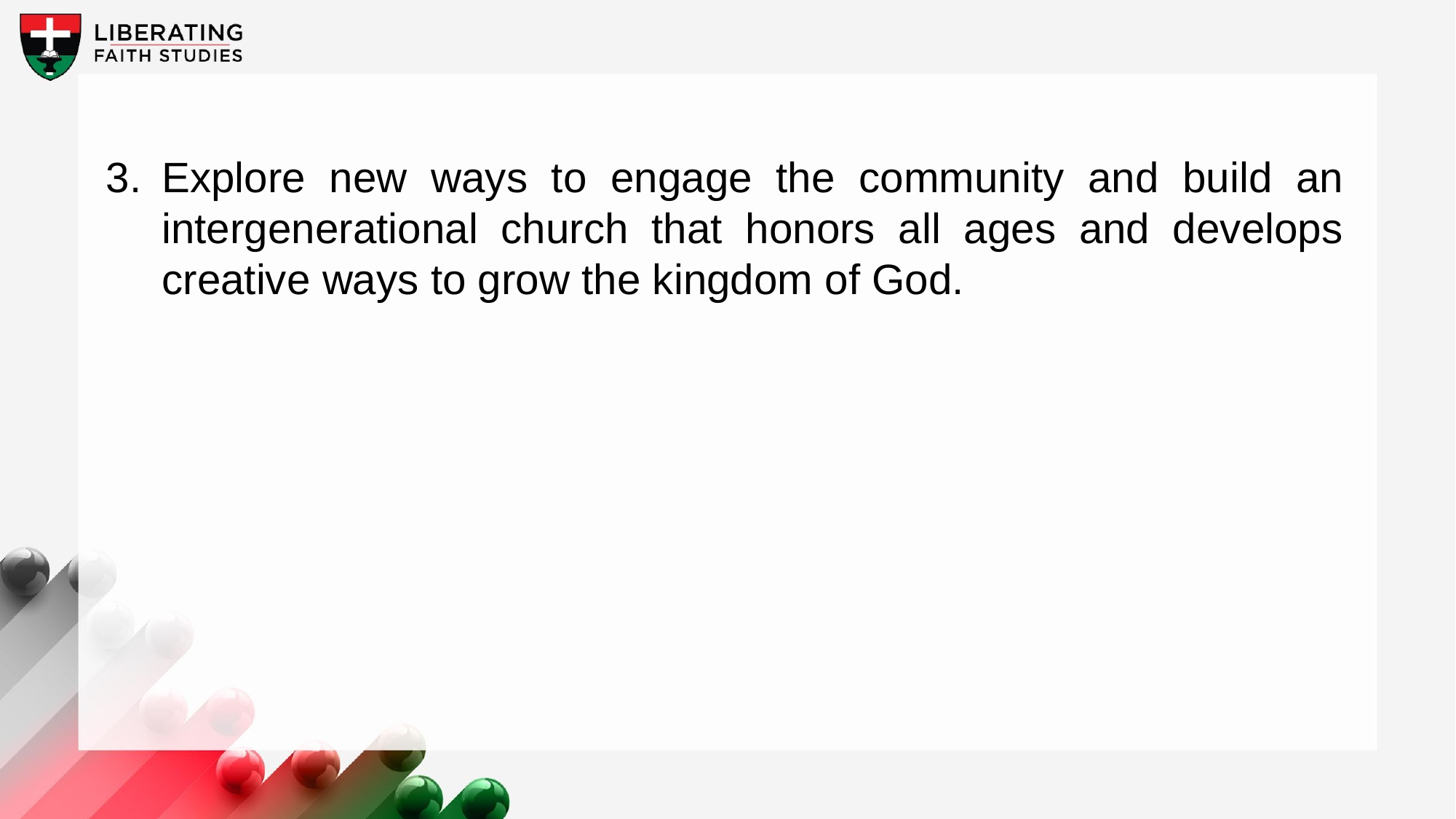

3.	Explore new ways to engage the community and build an intergenerational church that honors all ages and develops creative ways to grow the kingdom of God.